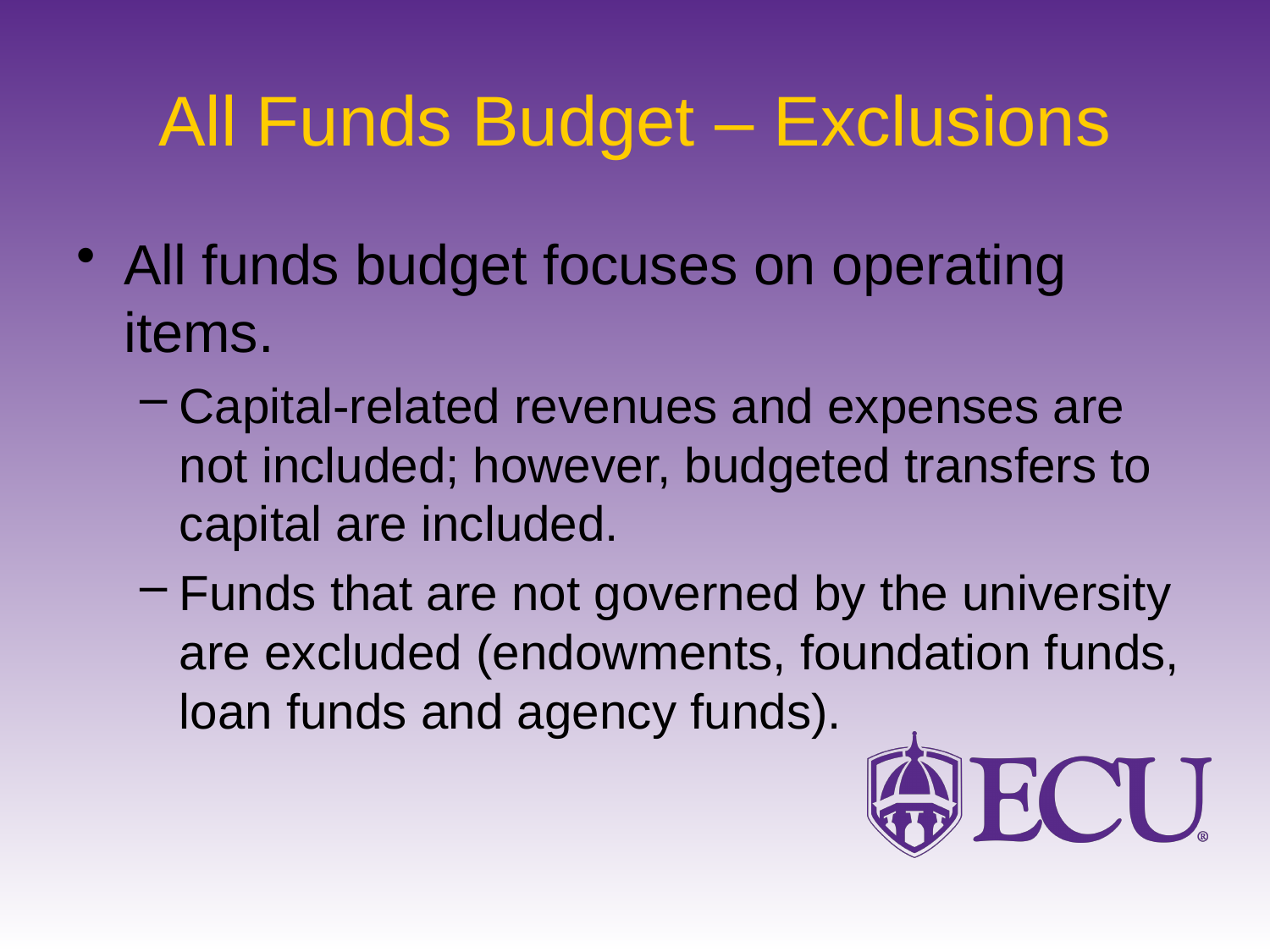

# All Funds Budget – Exclusions
All funds budget focuses on operating items.
Capital-related revenues and expenses are not included; however, budgeted transfers to capital are included.
Funds that are not governed by the university are excluded (endowments, foundation funds, loan funds and agency funds).